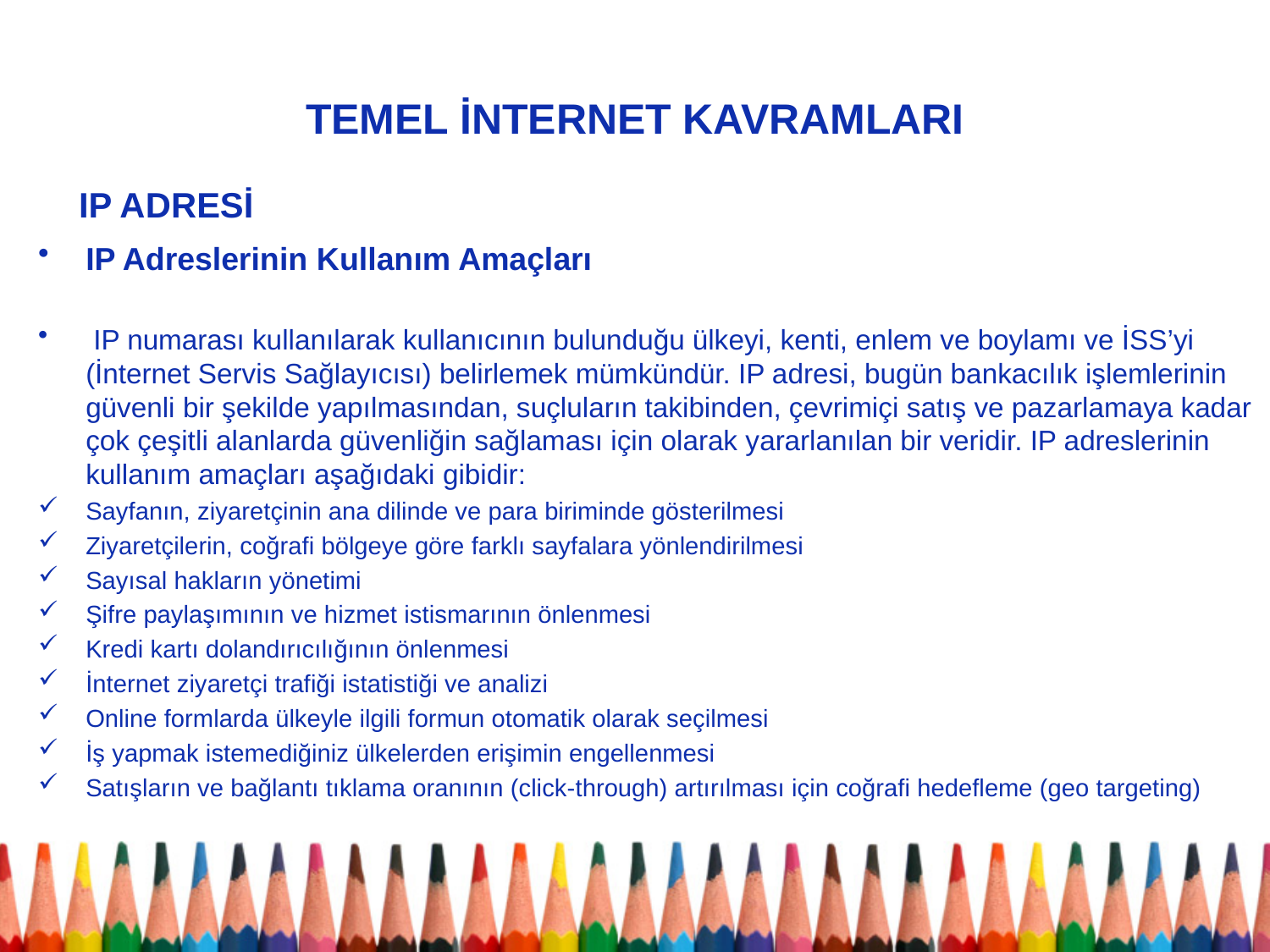

# TEMEL İNTERNET KAVRAMLARI
IP ADRESİ

IP Adreslerinin Kullanım Amaçları

 IP numarası kullanılarak kullanıcının bulunduğu ülkeyi, kenti, enlem ve boylamı ve İSS’yi (İnternet Servis Sağlayıcısı) belirlemek mümkündür. IP adresi, bugün bankacılık işlemlerinin güvenli bir şekilde yapılmasından, suçluların takibinden, çevrimiçi satış ve pazarlamaya kadar çok çeşitli alanlarda güvenliğin sağlaması için olarak yararlanılan bir veridir. IP adreslerinin kullanım amaçları aşağıdaki gibidir:
Sayfanın, ziyaretçinin ana dilinde ve para biriminde gösterilmesi
Ziyaretçilerin, coğrafi bölgeye göre farklı sayfalara yönlendirilmesi
Sayısal hakların yönetimi
Şifre paylaşımının ve hizmet istismarının önlenmesi
Kredi kartı dolandırıcılığının önlenmesi
İnternet ziyaretçi trafiği istatistiği ve analizi
Online formlarda ülkeyle ilgili formun otomatik olarak seçilmesi
İş yapmak istemediğiniz ülkelerden erişimin engellenmesi
Satışların ve bağlantı tıklama oranının (click-through) artırılması için coğrafi hedefleme (geo targeting)